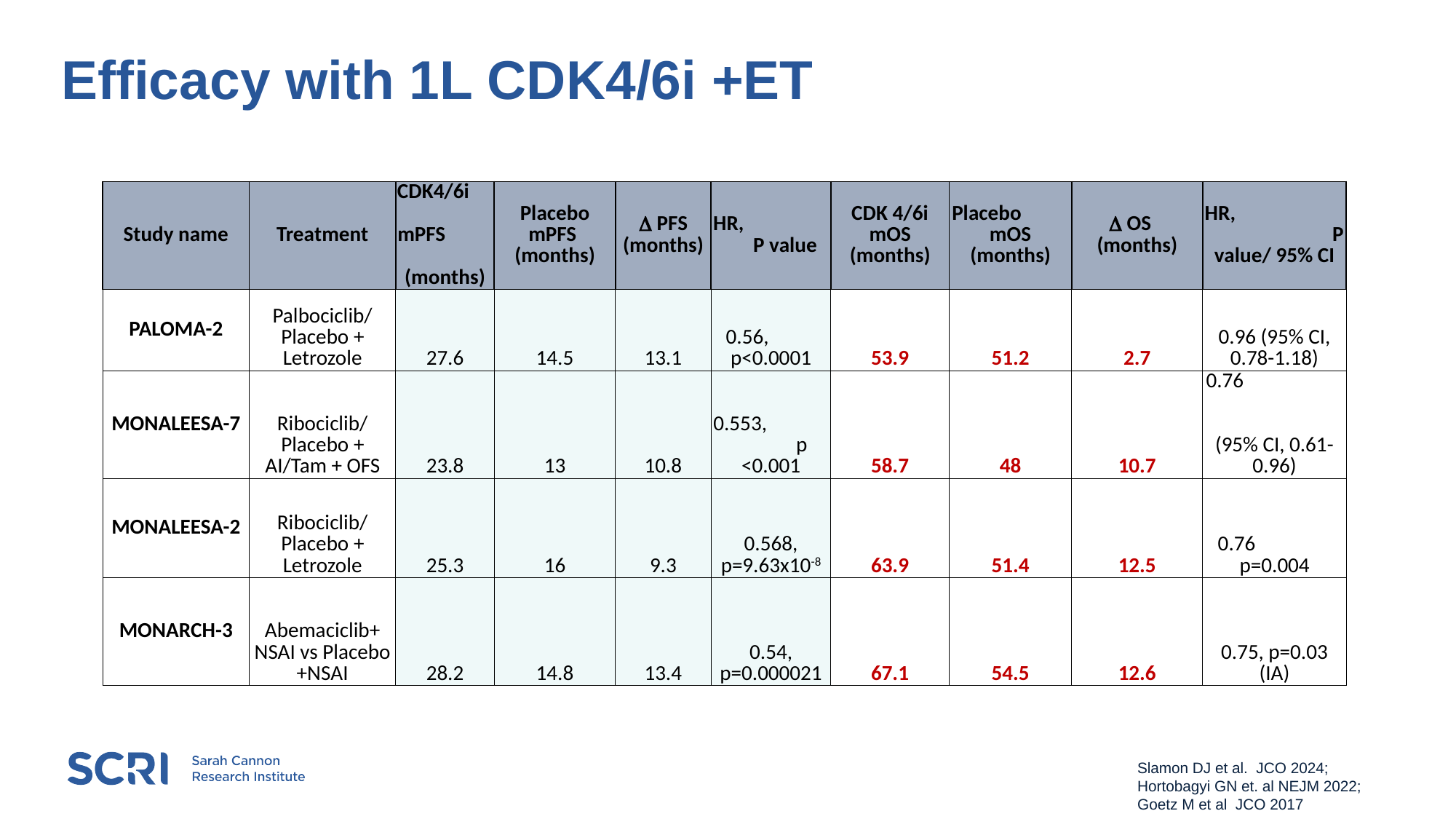

49
# Efficacy with 1L CDK4/6i +ET
| Study name | Treatment | CDK4/6i mPFS (months) | Placebo mPFS (months) | Δ PFS (months) | HR, P value | CDK 4/6i mOS (months) | Placebo mOS (months) | Δ OS (months) | HR, P value/ 95% CI |
| --- | --- | --- | --- | --- | --- | --- | --- | --- | --- |
| PALOMA-2 | Palbociclib/ Placebo + Letrozole | 27.6 | 14.5 | 13.1 | 0.56, p<0.0001 | 53.9 | 51.2 | 2.7 | 0.96 (95% CI, 0.78-1.18) |
| MONALEESA-7 | Ribociclib/ Placebo + AI/Tam + OFS | 23.8 | 13 | 10.8 | 0.553, p <0.001 | 58.7 | 48 | 10.7 | 0.76 (95% CI, 0.61-0.96) |
| MONALEESA-2 | Ribociclib/ Placebo + Letrozole | 25.3 | 16 | 9.3 | 0.568, p=9.63x10-8 | 63.9 | 51.4 | 12.5 | 0.76 p=0.004 |
| MONARCH-3 | Abemaciclib+ NSAI vs Placebo +NSAI | 28.2 | 14.8 | 13.4 | 0.54, p=0.000021 | 67.1 | 54.5 | 12.6 | 0.75, p=0.03 (IA) |
Slamon DJ et al.  JCO 2024;
Hortobagyi GN et. al NEJM 2022;
Goetz M et al  JCO 2017